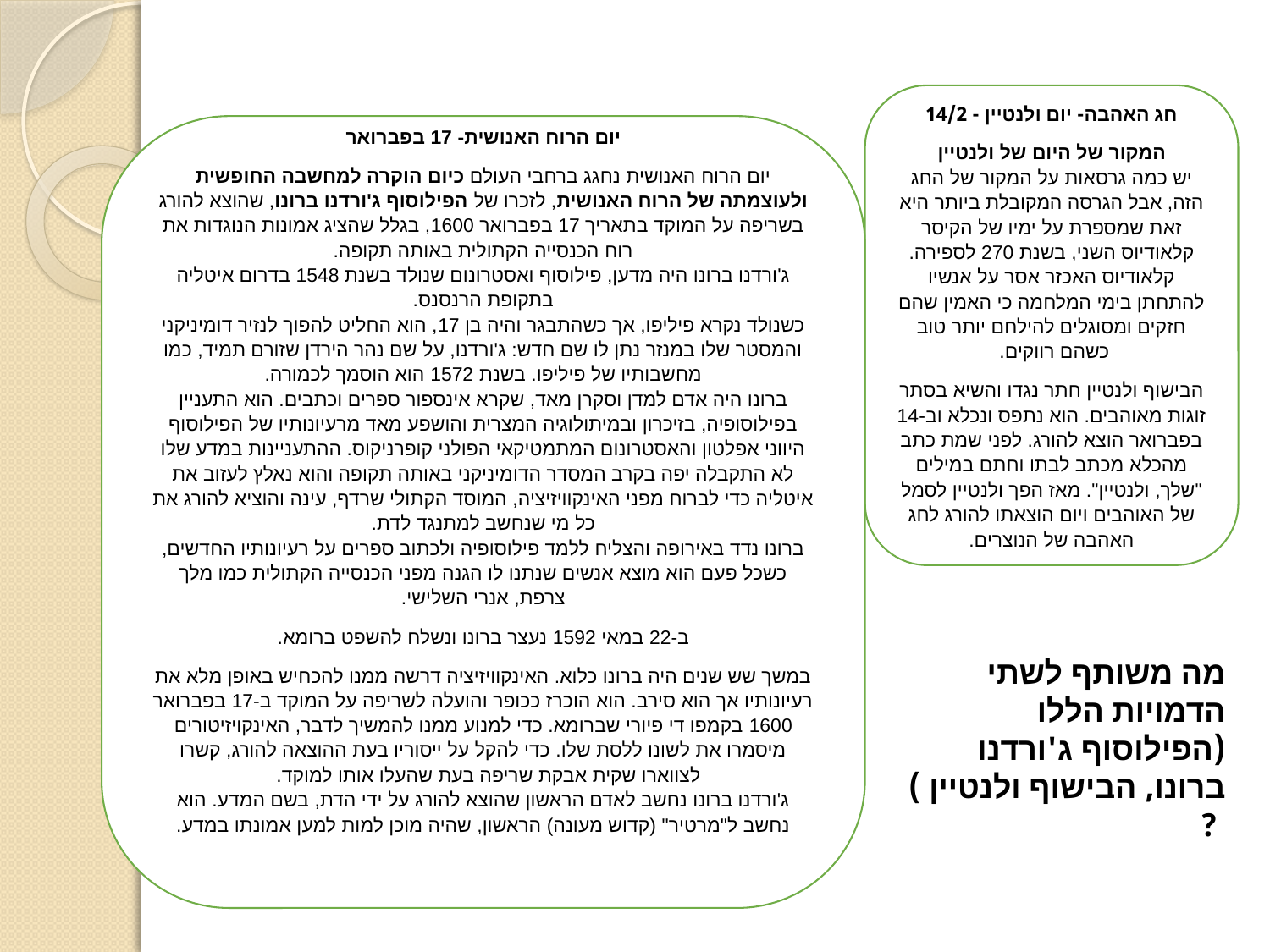

חג האהבה- יום ולנטיין - 14/2
המקור של היום של ולנטיין
יש כמה גרסאות על המקור של החג הזה, אבל הגרסה המקובלת ביותר היא זאת שמספרת על ימיו של הקיסר קלאודיוס השני, בשנת 270 לספירה. קלאודיוס האכזר אסר על אנשיו להתחתן בימי המלחמה כי האמין שהם חזקים ומסוגלים להילחם יותר טוב כשהם רווקים.
הבישוף ולנטיין חתר נגדו והשיא בסתר זוגות מאוהבים. הוא נתפס ונכלא וב-14 בפברואר הוצא להורג. לפני שמת כתב מהכלא מכתב לבתו וחתם במילים "שלך, ולנטיין". מאז הפך ולנטיין לסמל של האוהבים ויום הוצאתו להורג לחג האהבה של הנוצרים.

יום הרוח האנושית- 17 בפברואר
יום הרוח האנושית נחגג ברחבי העולם כיום הוקרה למחשבה החופשית ולעוצמתה של הרוח האנושית, לזכרו של הפילוסוף ג'ורדנו ברונו, שהוצא להורג בשריפה על המוקד בתאריך 17 בפברואר 1600, בגלל שהציג אמונות הנוגדות את רוח הכנסייה הקתולית באותה תקופה.
ג'ורדנו ברונו היה מדען, פילוסוף ואסטרונום שנולד בשנת 1548 בדרום איטליה בתקופת הרנסנס.
כשנולד נקרא פיליפו, אך כשהתבגר והיה בן 17, הוא החליט להפוך לנזיר דומיניקני והמסטר שלו במנזר נתן לו שם חדש: ג'ורדנו, על שם נהר הירדן שזורם תמיד, כמו מחשבותיו של פיליפו. בשנת 1572 הוא הוסמך לכמורה.
ברונו היה אדם למדן וסקרן מאד, שקרא אינספור ספרים וכתבים. הוא התעניין בפילוסופיה, בזיכרון ובמיתולוגיה המצרית והושפע מאד מרעיונותיו של הפילוסוף היווני אפלטון והאסטרונום המתמטיקאי הפולני קופרניקוס. ההתעניינות במדע שלו לא התקבלה יפה בקרב המסדר הדומיניקני באותה תקופה והוא נאלץ לעזוב את איטליה כדי לברוח מפני האינקוויזיציה, המוסד הקתולי שרדף, עינה והוציא להורג את כל מי שנחשב למתנגד לדת.
ברונו נדד באירופה והצליח ללמד פילוסופיה ולכתוב ספרים על רעיונותיו החדשים, כשכל פעם הוא מוצא אנשים שנתנו לו הגנה מפני הכנסייה הקתולית כמו מלך צרפת, אנרי השלישי.
ב-22 במאי 1592 נעצר ברונו ונשלח להשפט ברומא.
במשך שש שנים היה ברונו כלוא. האינקוויזיציה דרשה ממנו להכחיש באופן מלא את רעיונותיו אך הוא סירב. הוא הוכרז ככופר והועלה לשריפה על המוקד ב-17 בפברואר 1600 בקמפו די פיורי שברומא. כדי למנוע ממנו להמשיך לדבר, האינקויזיטורים מיסמרו את לשונו ללסת שלו. כדי להקל על ייסוריו בעת ההוצאה להורג, קשרו לצווארו שקית אבקת שריפה בעת שהעלו אותו למוקד.  
ג'ורדנו ברונו נחשב לאדם הראשון שהוצא להורג על ידי הדת, בשם המדע. הוא נחשב ל"מרטיר" (קדוש מעונה) הראשון, שהיה מוכן למות למען אמונתו במדע.

מה משותף לשתי הדמויות הללו (הפילוסוף ג'ורדנו ברונו, הבישוף ולנטיין )  ?